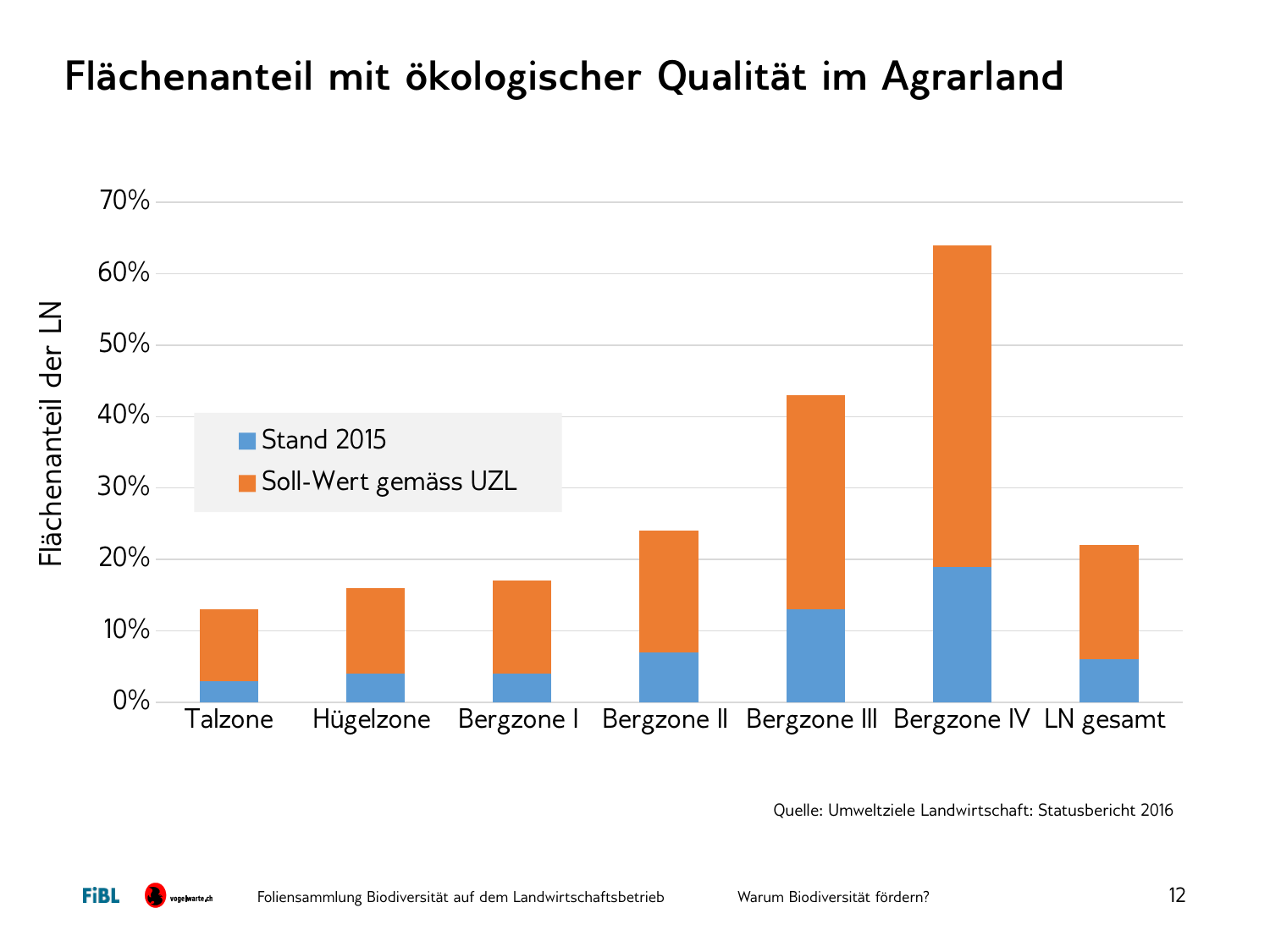

# Flächenanteil mit ökologischer Qualität im Agrarland

### Chart

| Category | Stand 2015 | Soll-Wert gemäss UZL |
|---|---|---|
| Talzone | 0.03 | 0.1 |
| Hügelzone  | 0.04 | 0.12 |
| Bergzone I  | 0.04 | 0.13 |
| Bergzone II  | 0.07 | 0.17 |
| Bergzone III  | 0.13 | 0.3 |
| Bergzone IV  | 0.19 | 0.45 |
| LN gesamt  | 0.06 | 0.16 |
Flächenanteil der LN
Quelle: Umweltziele Landwirtschaft: Statusbericht 2016
12